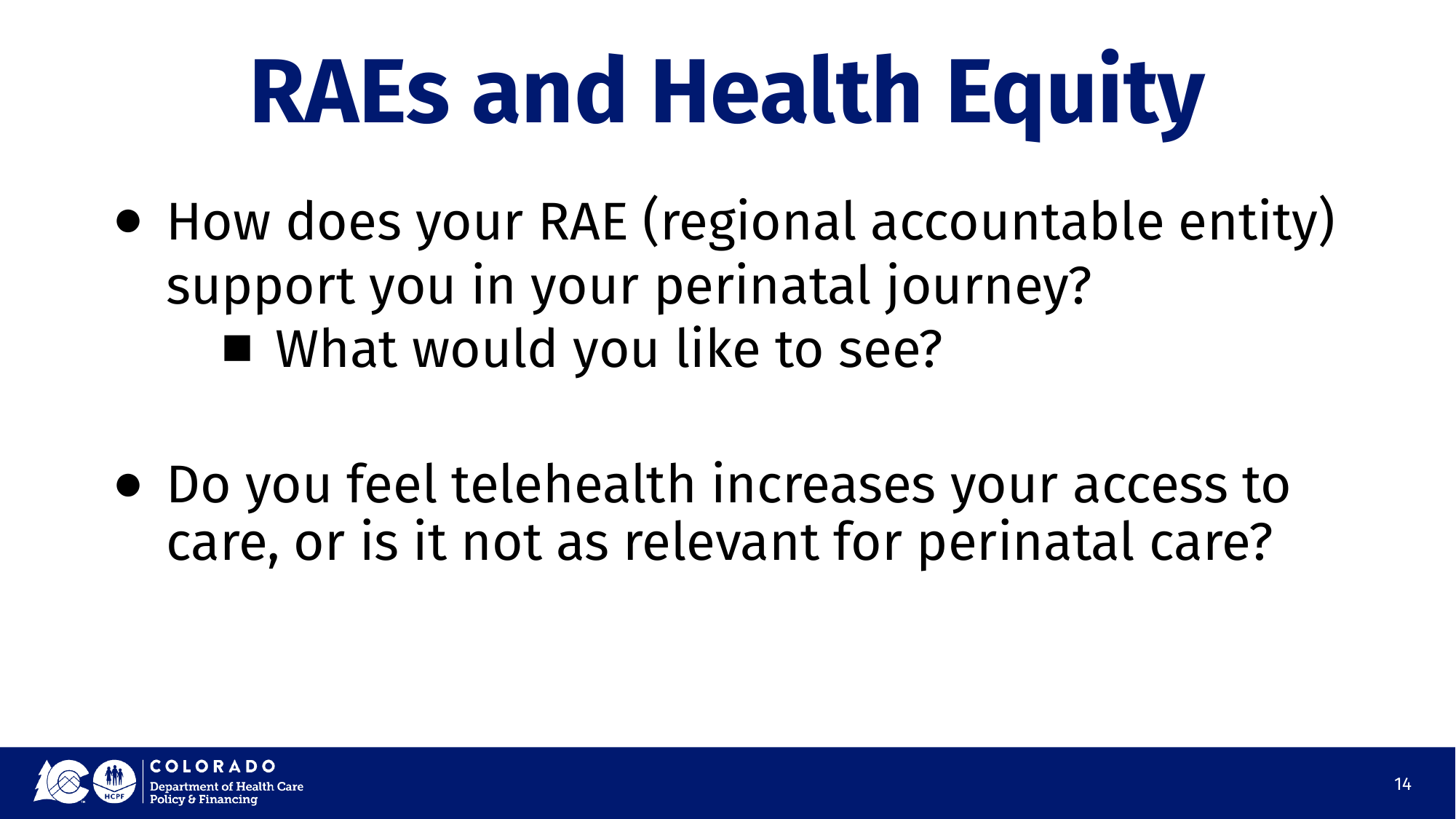

# RAEs and Health Equity
How does your RAE (regional accountable entity) support you in your perinatal journey?
What would you like to see?

Do you feel telehealth increases your access to care, or is it not as relevant for perinatal care?
14